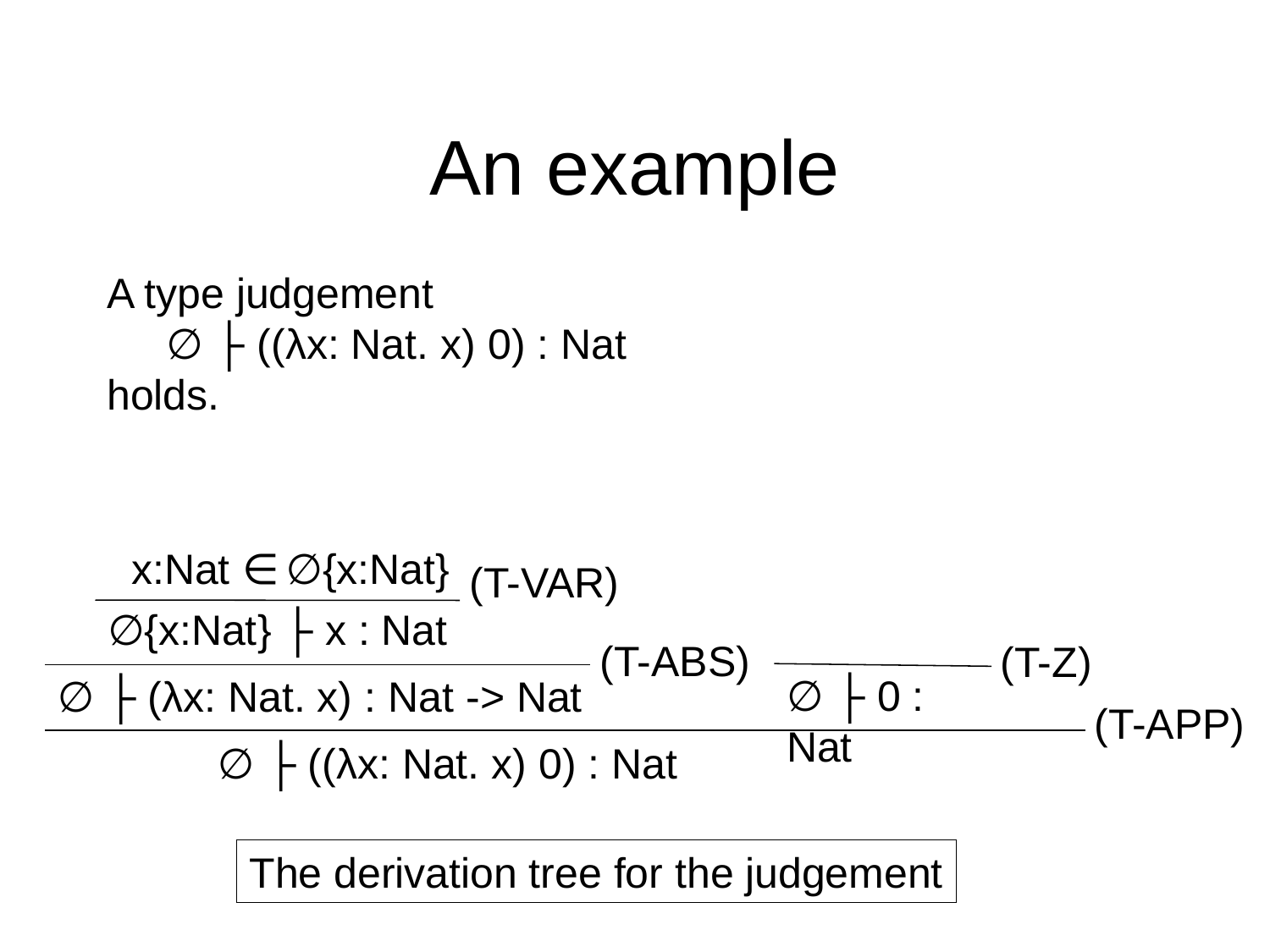

# An example
A type judgement
     ∅ ├ ((λx: Nat. x) 0) : Nat
holds.
x:Nat ∈ ∅{x:Nat}
(T-VAR)
∅{x:Nat} ├ x : Nat
(T-ABS)
(T-Z)
∅ ├ 0 : Nat
∅ ├ (λx: Nat. x) : Nat -> Nat
(T-APP)
∅ ├ ((λx: Nat. x) 0) : Nat
The derivation tree for the judgement